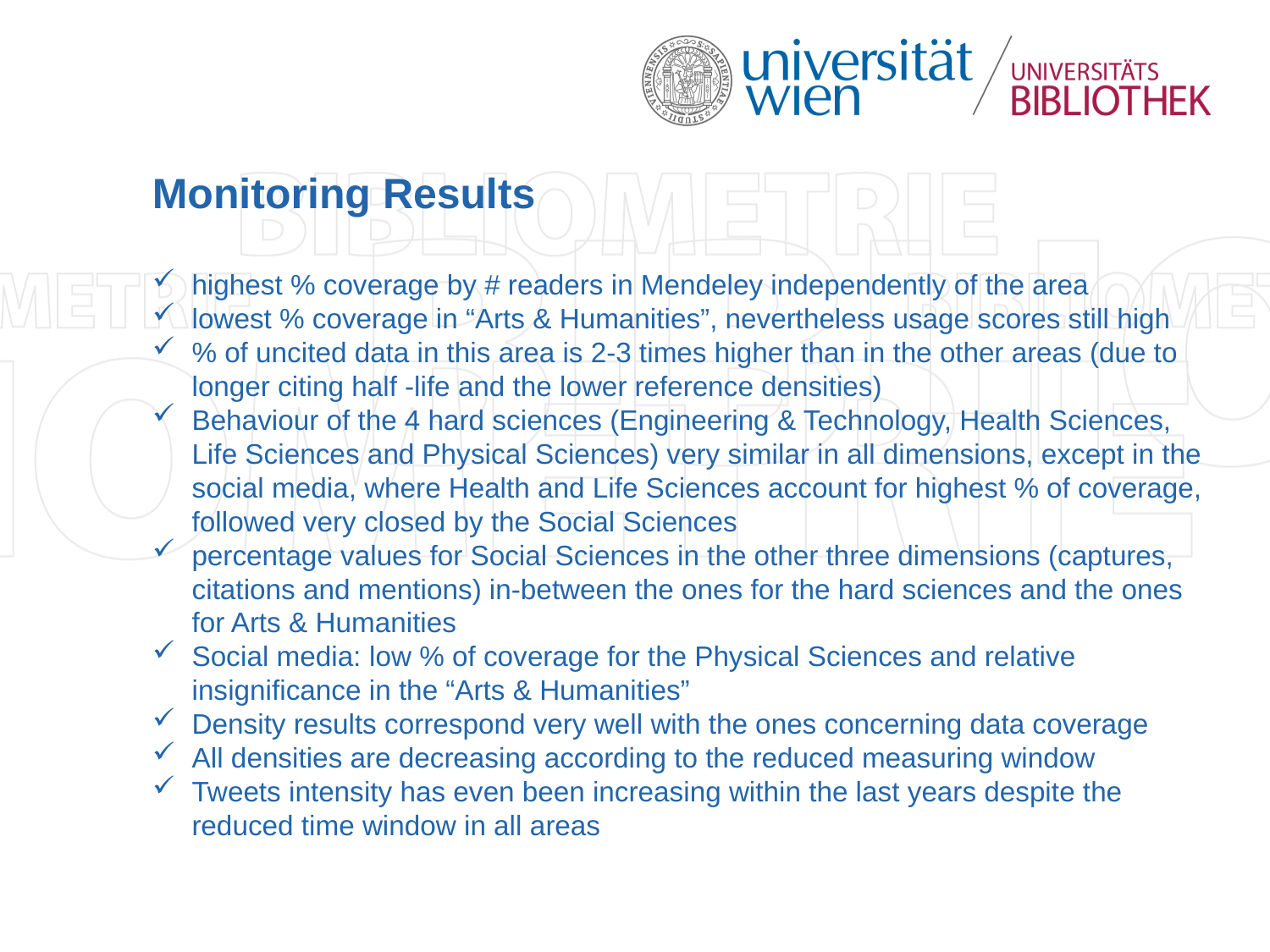

# Monitoring Results
highest % coverage by # readers in Mendeley independently of the area
lowest % coverage in “Arts & Humanities”, nevertheless usage scores still high
% of uncited data in this area is 2-3 times higher than in the other areas (due to longer citing half -life and the lower reference densities)
Behaviour of the 4 hard sciences (Engineering & Technology, Health Sciences, Life Sciences and Physical Sciences) very similar in all dimensions, except in the social media, where Health and Life Sciences account for highest % of coverage, followed very closed by the Social Sciences
percentage values for Social Sciences in the other three dimensions (captures, citations and mentions) in-between the ones for the hard sciences and the ones for Arts & Humanities
Social media: low % of coverage for the Physical Sciences and relative insignificance in the “Arts & Humanities”
Density results correspond very well with the ones concerning data coverage
All densities are decreasing according to the reduced measuring window
Tweets intensity has even been increasing within the last years despite the reduced time window in all areas